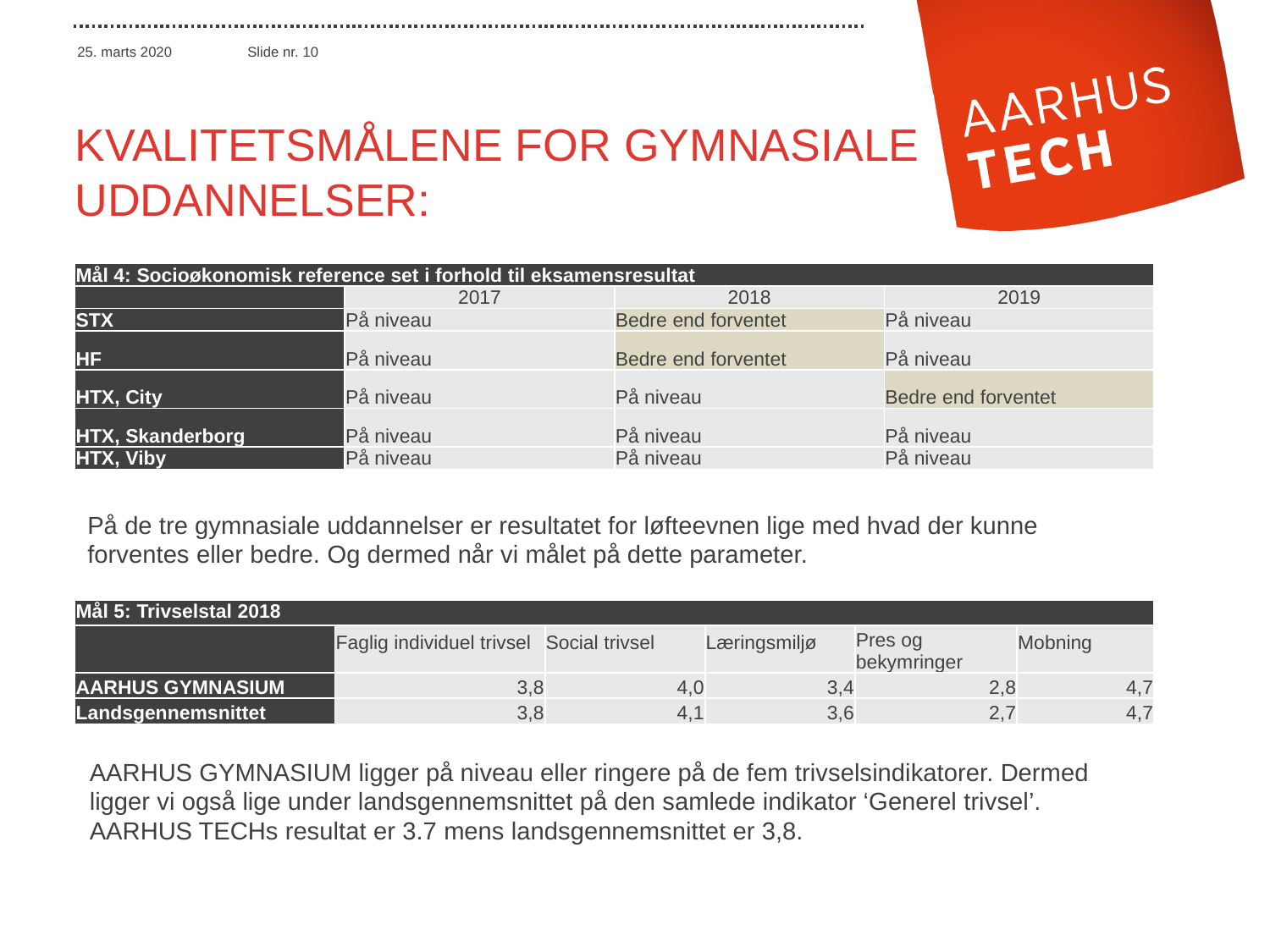

# Kvalitetsmålene for gymnasiale uddannelser:
| Mål 4: Socioøkonomisk reference set i forhold til eksamensresultat |  |  |  |
| --- | --- | --- | --- |
|  | 2017 | 2018 | 2019 |
| STX | På niveau | Bedre end forventet | På niveau |
| HF | På niveau | Bedre end forventet | På niveau |
| HTX, City | På niveau | På niveau | Bedre end forventet |
| HTX, Skanderborg | På niveau | På niveau | På niveau |
| HTX, Viby | På niveau | På niveau | På niveau |
På de tre gymnasiale uddannelser er resultatet for løfteevnen lige med hvad der kunne forventes eller bedre. Og dermed når vi målet på dette parameter.
| Mål 5: Trivselstal 2018 |  |  |  |  |  |
| --- | --- | --- | --- | --- | --- |
|  | Faglig individuel trivsel | Social trivsel | Læringsmiljø | Pres og bekymringer | Mobning |
| AARHUS GYMNASIUM | 3,8 | 4,0 | 3,4 | 2,8 | 4,7 |
| Landsgennemsnittet | 3,8 | 4,1 | 3,6 | 2,7 | 4,7 |
AARHUS GYMNASIUM ligger på niveau eller ringere på de fem trivselsindikatorer. Dermed ligger vi også lige under landsgennemsnittet på den samlede indikator ‘Generel trivsel’. AARHUS TECHs resultat er 3.7 mens landsgennemsnittet er 3,8.